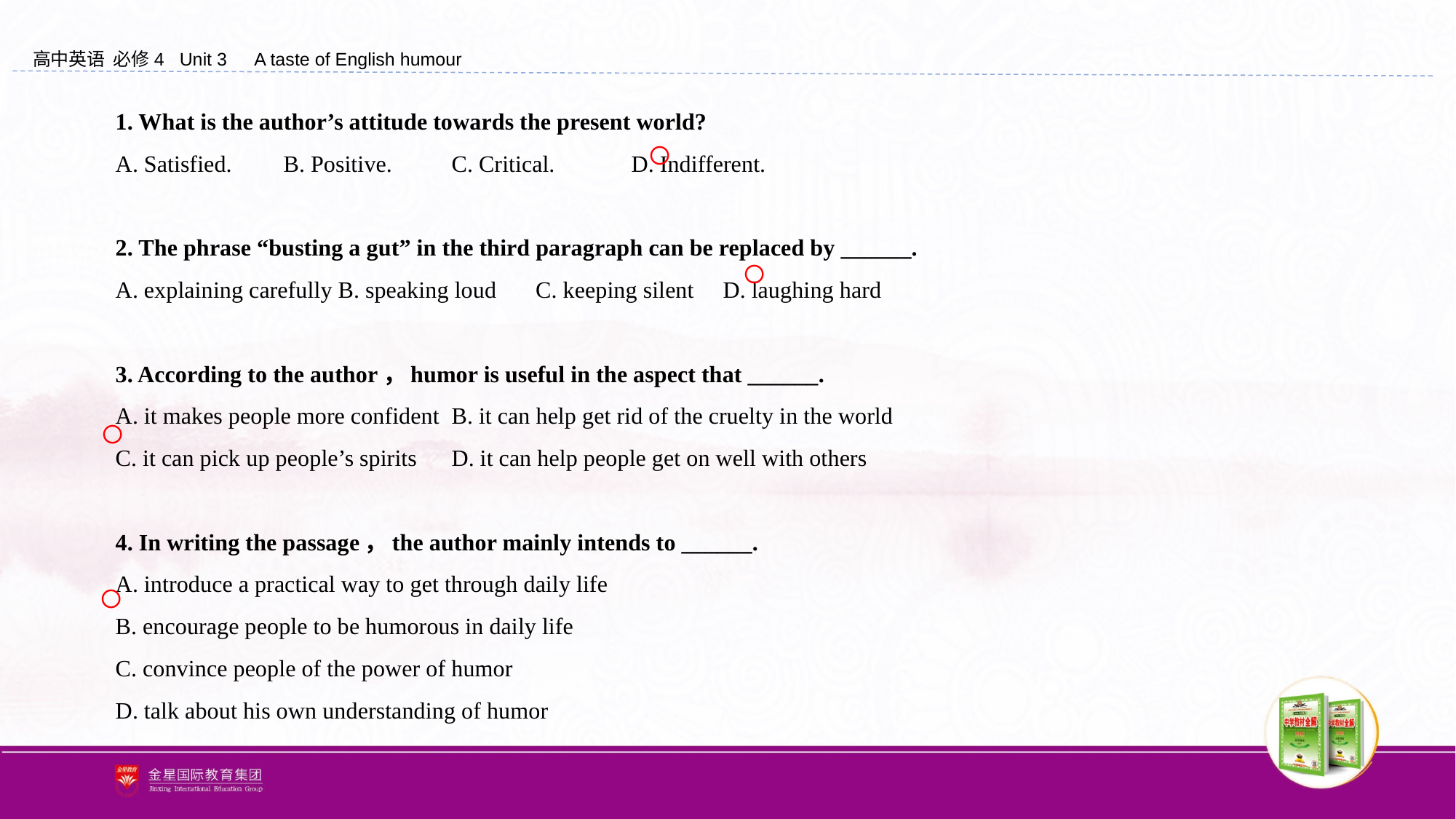

1. What is the author’s attitude towards the present world?
A. Satisfied. 		B. Positive.	C. Critical. 	  D. Indifferent.

2. The phrase “busting a gut” in the third paragraph can be replaced by ______.
A. explaining carefully B. speaking loud 	C. keeping silent     D. laughing hard

3. According to the author，humor is useful in the aspect that ______.
A. it makes people more confident		B. it can help get rid of the cruelty in the world
C. it can pick up people’s spirits		D. it can help people get on well with others

4. In writing the passage，the author mainly intends to ______.
A. introduce a practical way to get through daily life
B. encourage people to be humorous in daily life
C. convince people of the power of humor
D. talk about his own understanding of humor
○
○
○
○